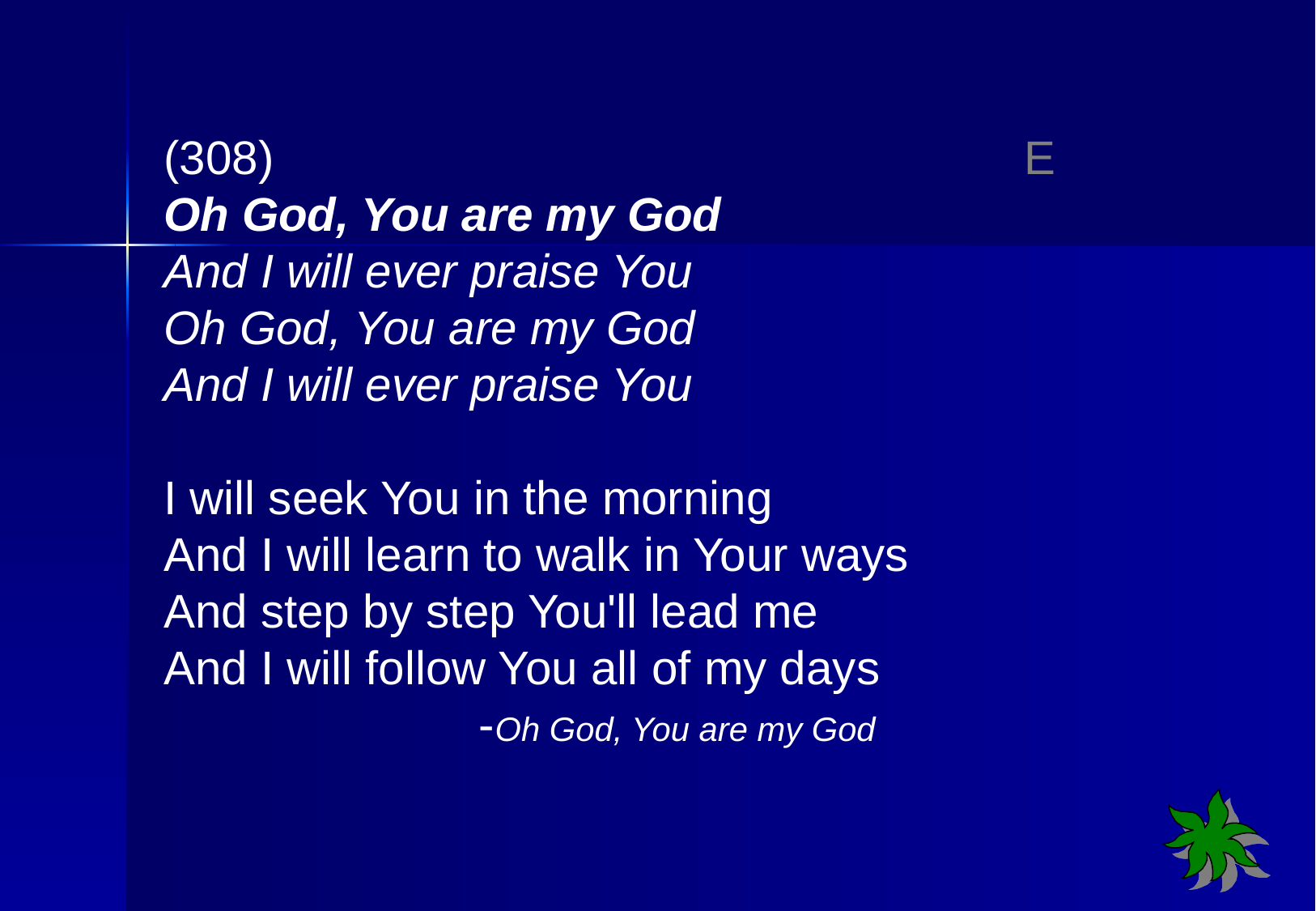

(308)                                                         E
Oh God, You are my God
And I will ever praise You
Oh God, You are my God
And I will ever praise You
I will seek You in the morning
And I will learn to walk in Your ways
And step by step You'll lead me
And I will follow You all of my days
                        -Oh God, You are my God